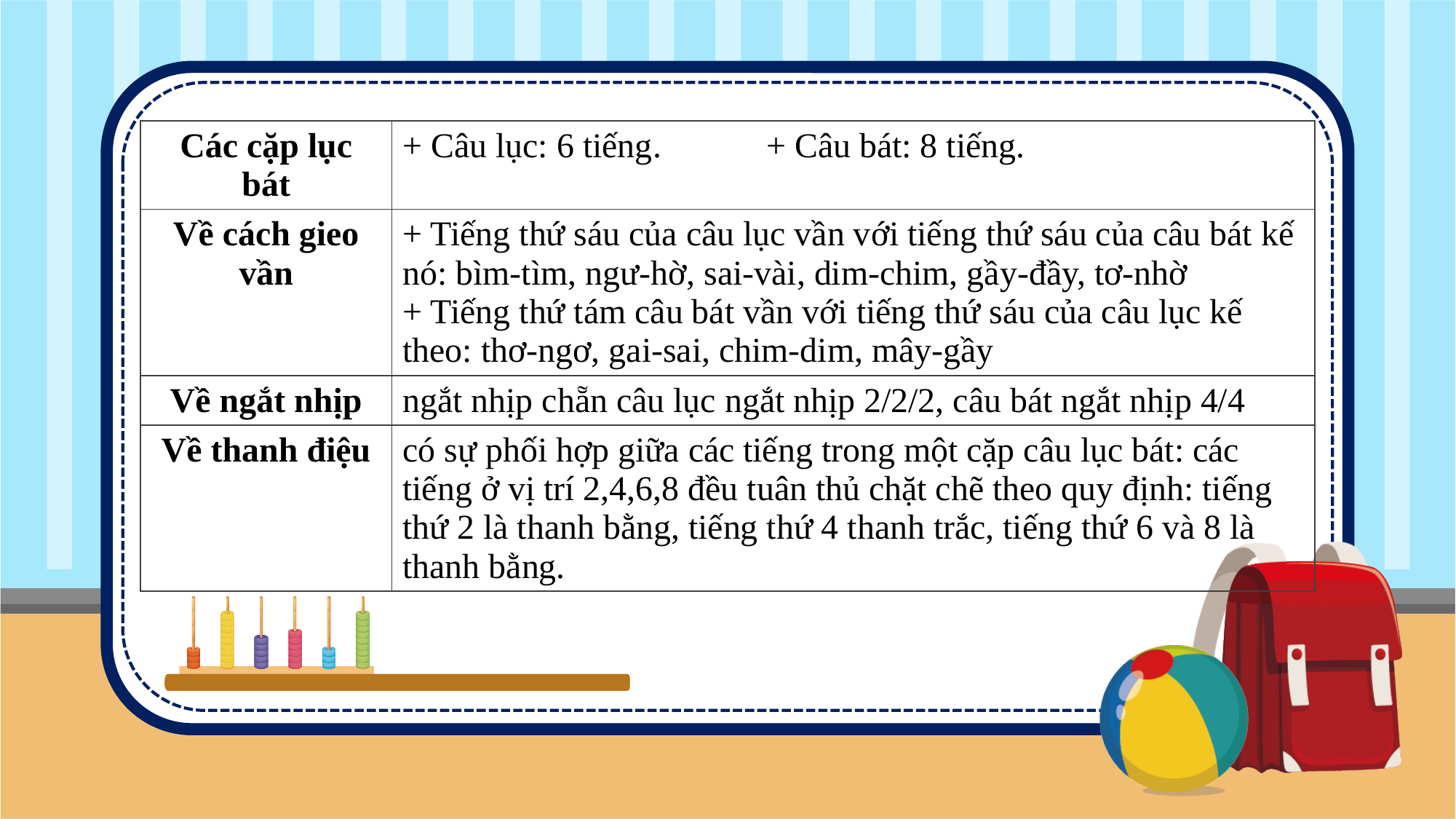

| Các cặp lục bát | + Câu lục: 6 tiếng. + Câu bát: 8 tiếng. |
| --- | --- |
| Về cách gieo vần | + Tiếng thứ sáu của câu lục vần với tiếng thứ sáu của câu bát kế nó: bìm-tìm, ngư-hờ, sai-vài, dim-chim, gầy-đầy, tơ-nhờ + Tiếng thứ tám câu bát vần với tiếng thứ sáu của câu lục kế theo: thơ-ngơ, gai-sai, chim-dim, mây-gầy |
| Về ngắt nhịp | ngắt nhịp chẵn câu lục ngắt nhịp 2/2/2, câu bát ngắt nhịp 4/4 |
| Về thanh điệu | có sự phối hợp giữa các tiếng trong một cặp câu lục bát: các tiếng ở vị trí 2,4,6,8 đều tuân thủ chặt chẽ theo quy định: tiếng thứ 2 là thanh bằng, tiếng thứ 4 thanh trắc, tiếng thứ 6 và 8 là thanh bằng. |